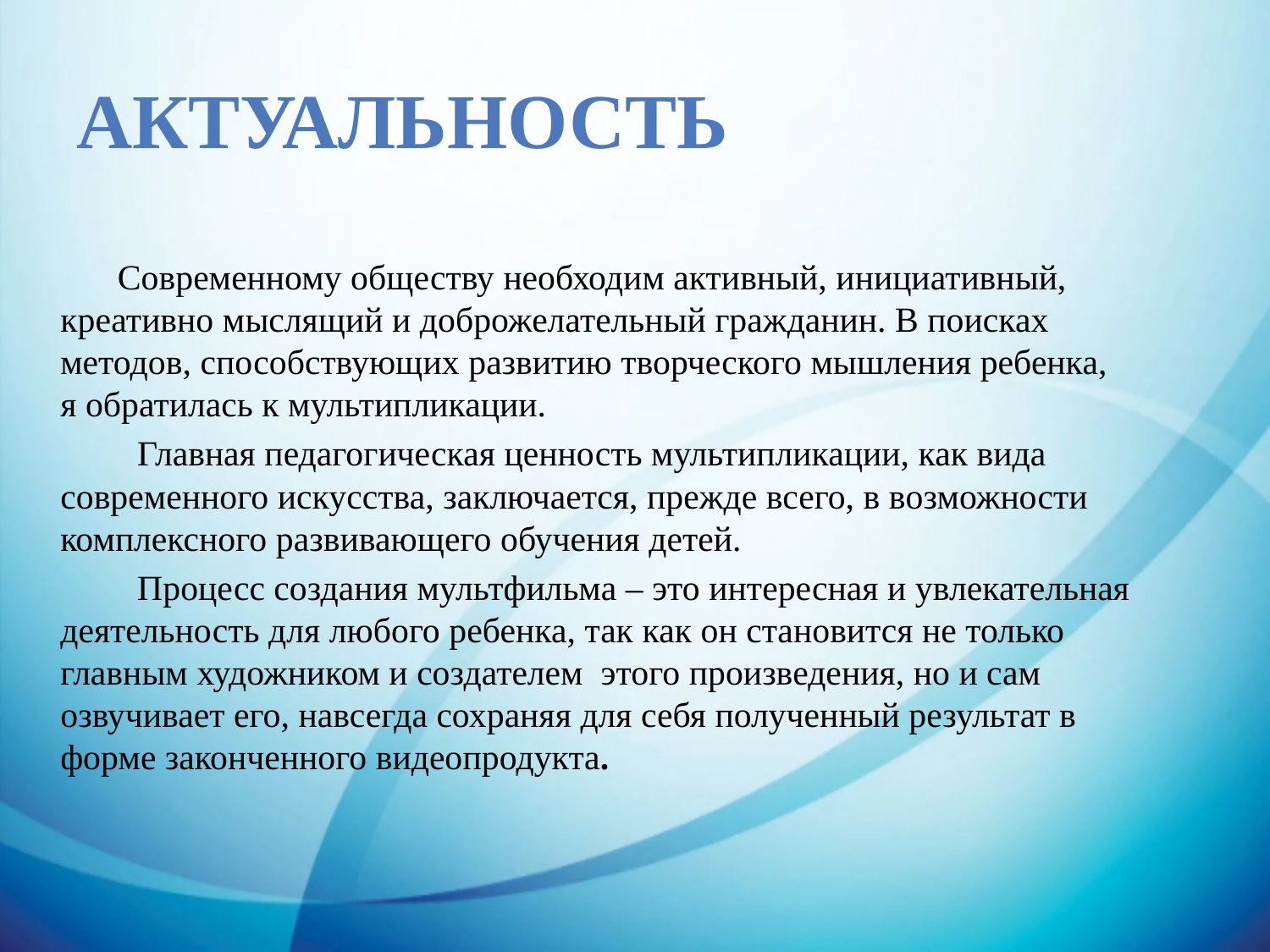

# АКТУАЛЬНОСТЬ
               Современному обществу необходим активный, инициативный, креативно мыслящий и доброжелательный гражданин. В поисках методов, способствующих развитию творческого мышления ребенка, я обратилась к мультипликации.
              Главная педагогическая ценность мультипликации, как вида современного искусства, заключается, прежде всего, в возможности комплексного развивающего обучения детей.
              Процесс создания мультфильма – это интересная и увлекательная деятельность для любого ребенка, так как он становится не только главным художником и создателем  этого произведения, но и сам озвучивает его, навсегда сохраняя для себя полученный результат в форме законченного видеопродукта.